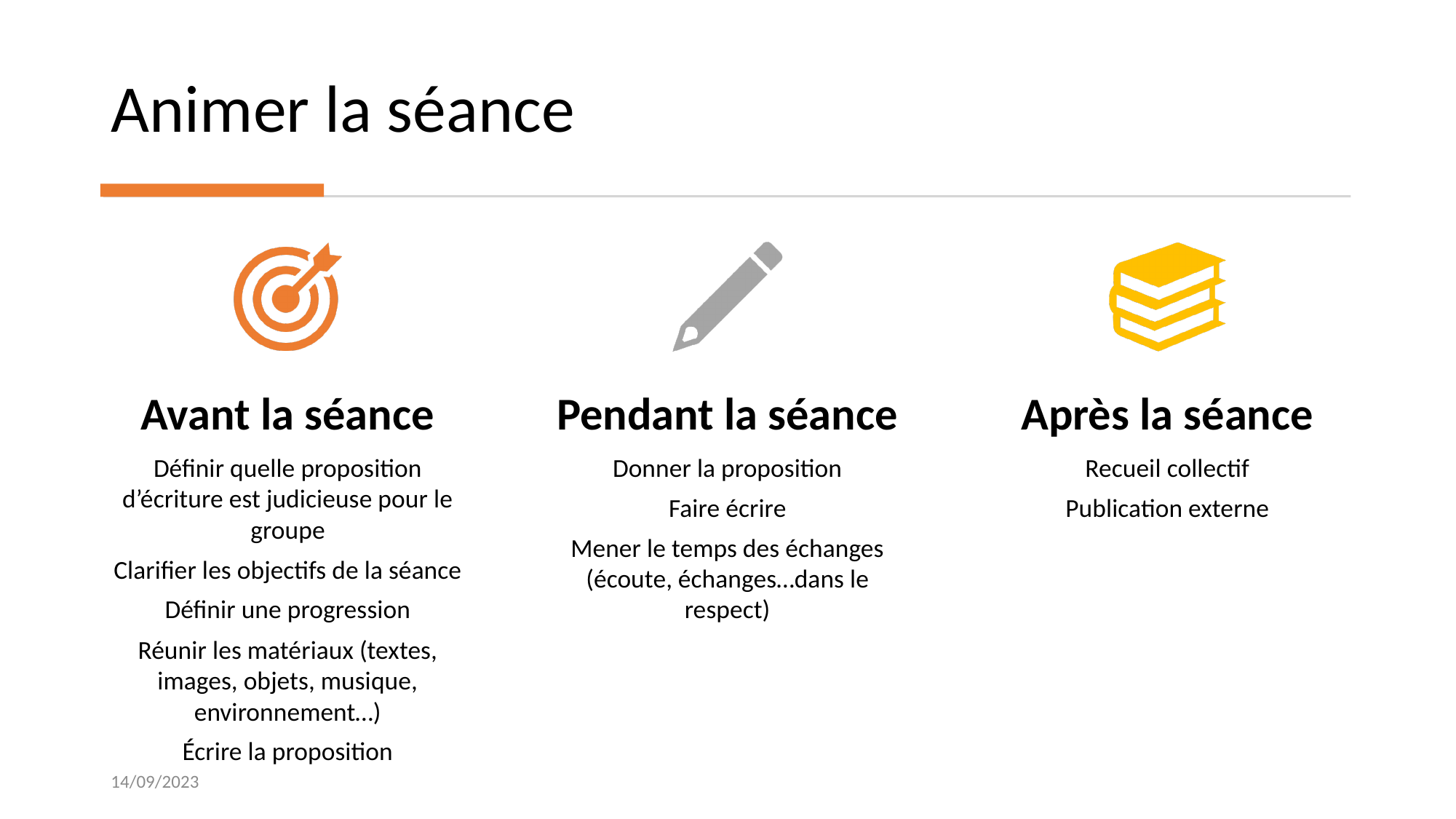

# Animer la séance

Avant la séance
Définir quelle proposition d’écriture est judicieuse pour le groupe
Clarifier les objectifs de la séance
Définir une progression
Réunir les matériaux (textes, images, objets, musique, environnement…)
Écrire la proposition
Pendant la séance
Donner la proposition
Faire écrire
Mener le temps des échanges (écoute, échanges…dans le respect)
Après la séance
Recueil collectif
Publication externe
14/09/2023
Pierrette LETI-PALIX, IA-IPR de Lettres
14